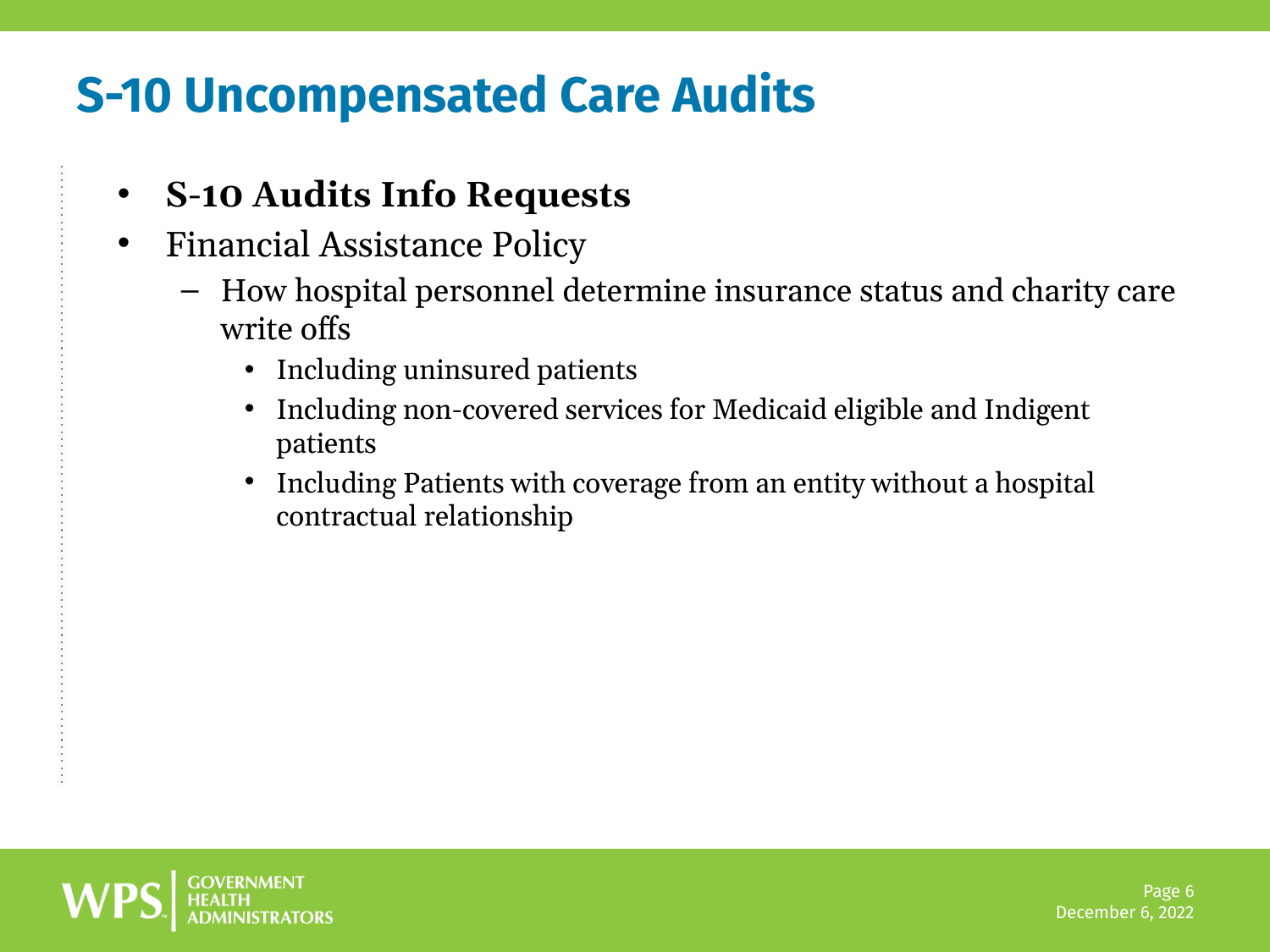

# S-10 Uncompensated Care Audits
S-10 Audits Info Requests
Financial Assistance Policy
How hospital personnel determine insurance status and charity care write offs
Including uninsured patients
Including non-covered services for Medicaid eligible and Indigent patients
Including Patients with coverage from an entity without a hospital contractual relationship

Page 6
December 6, 2022